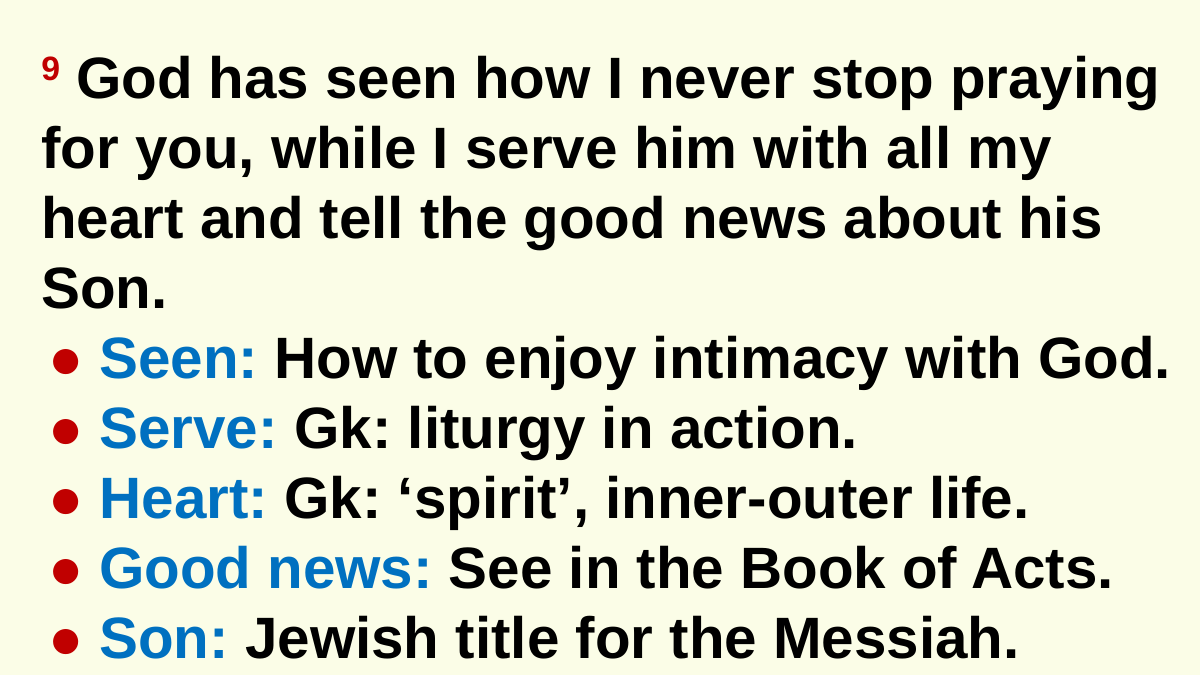

9 God has seen how I never stop praying for you, while I serve him with all my heart and tell the good news about his Son.
● Seen: How to enjoy intimacy with God.
● Serve: Gk: liturgy in action.
● Heart: Gk: ‘spirit’, inner-outer life.
● Good news: See in the Book of Acts.
● Son: Jewish title for the Messiah.